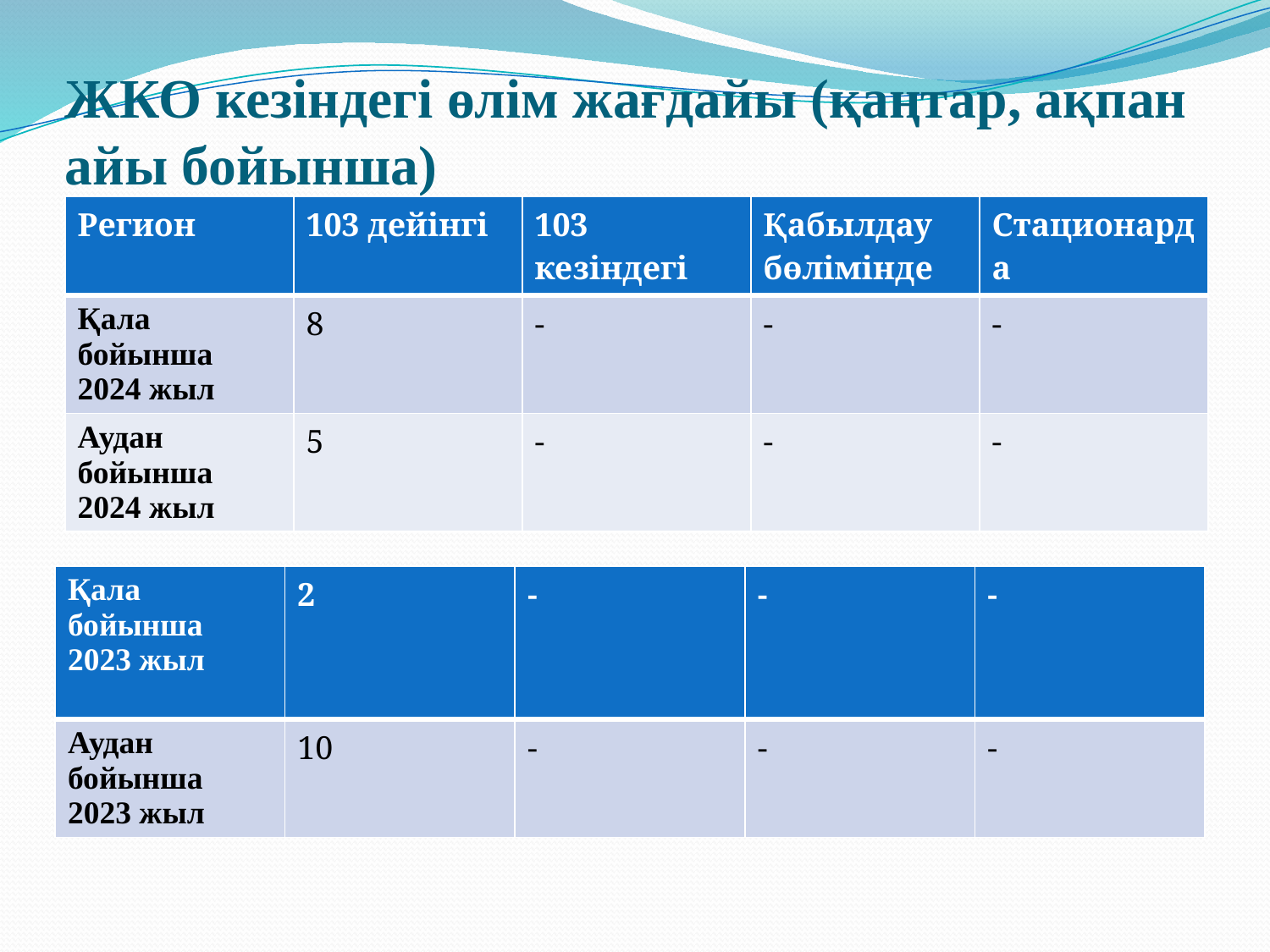

# ЖКО кезіндегі өлім жағдайы (қаңтар, ақпан айы бойынша)
| Регион | 103 дейінгі | 103 кезіндегі | Қабылдау бөлімінде | Стационарда |
| --- | --- | --- | --- | --- |
| Қала бойынша 2024 жыл | 8 | - | - | - |
| Аудан бойынша 2024 жыл | 5 | - | - | - |
| Қала бойынша 2023 жыл | 2 | - | - | - |
| --- | --- | --- | --- | --- |
| Аудан бойынша 2023 жыл | 10 | - | - | - |